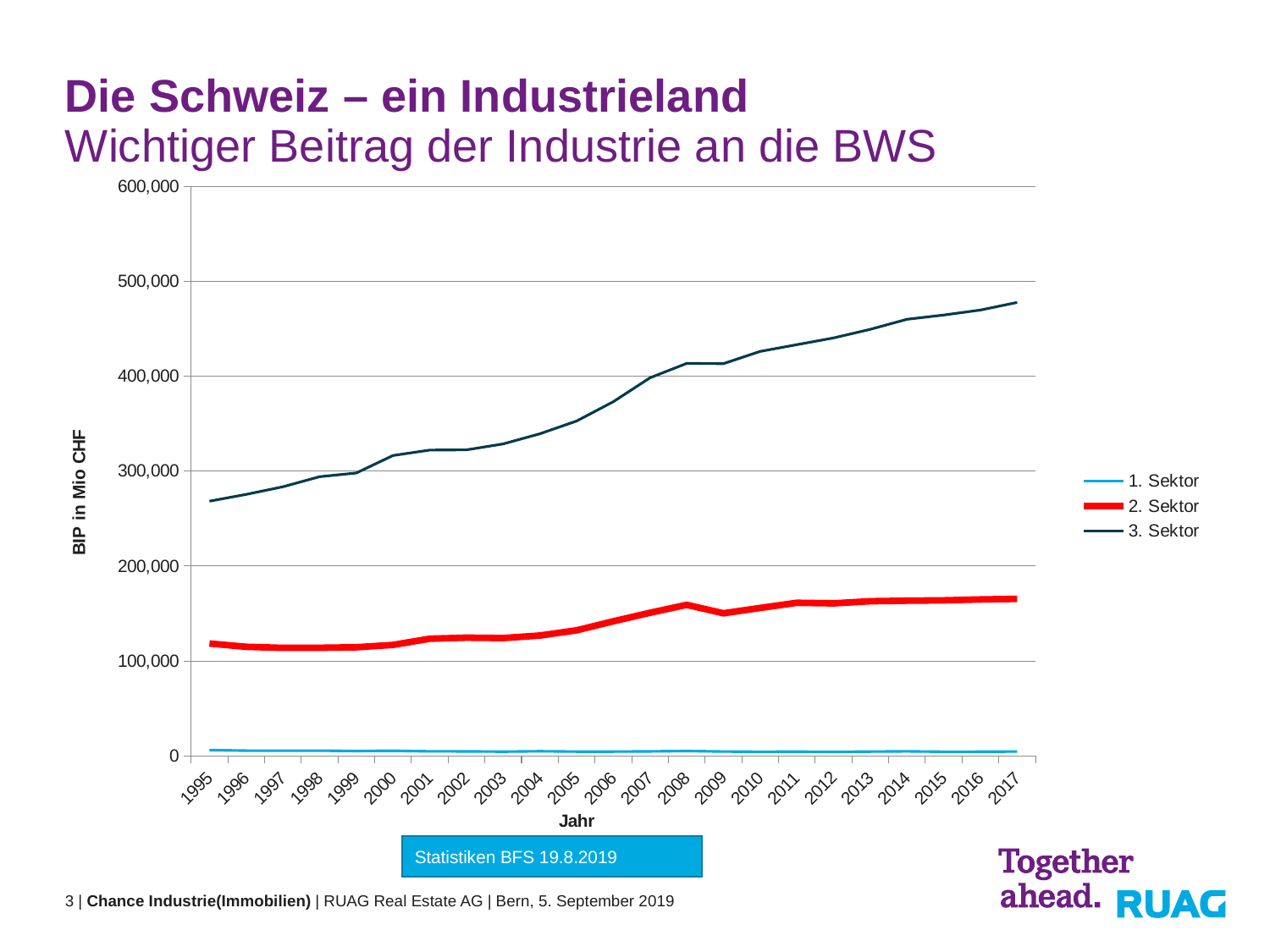

# Die Schweiz – ein Industrieland
Wichtiger Beitrag der Industrie an die BWS

### Chart

| Category | 1. Sektor | 2. Sektor | 3. Sektor |
|---|---|---|---|
| 1995 | 5975.498408962337 | 118391.51365073174 | 268363.2850235216 |
| 1996 | 5377.993501043832 | 114884.82934657505 | 275535.3574675823 |
| 1997 | 5410.0251761812115 | 113792.2063776154 | 283524.9593637874 |
| 1998 | 5382.909629316506 | 113904.35958280141 | 294194.79848712176 |
| 1999 | 5040.299504222163 | 114403.45016724805 | 298065.0876111632 |
| 2000 | 5300.35669572137 | 116879.9357077356 | 316518.06250231835 |
| 2001 | 4671.199072584367 | 123452.10389932062 | 322246.75991970976 |
| 2002 | 4621.033543135887 | 124533.4107277937 | 322473.51560431917 |
| 2003 | 4326.74213728059 | 124109.87073978534 | 328707.9175601142 |
| 2004 | 4785.194440285978 | 126801.014611875 | 339421.4481506919 |
| 2005 | 4383.26962233795 | 132265.5067068971 | 352874.7515335177 |
| 2006 | 4402.837408334301 | 141805.37813481977 | 373240.3529504822 |
| 2007 | 4618.383350699364 | 150740.10434325197 | 398396.7057161525 |
| 2008 | 5019.47227455854 | 159130.71691928702 | 413561.26150721766 |
| 2009 | 4440.23476455654 | 150234.7182357341 | 413319.5799017905 |
| 2010 | 4256.447386269391 | 155863.96933039764 | 426212.78553123184 |
| 2011 | 4332.085551745448 | 161283.1354777725 | 433311.1764481129 |
| 2012 | 4127.207447851577 | 160738.30204824946 | 440478.21157968004 |
| 2013 | 4422.2563241304015 | 162942.57879672397 | 449558.2127829167 |
| 2014 | 4684.184976010361 | 163498.1645738601 | 460138.7209667123 |
| 2015 | 4254.878482401847 | 163889.87837473367 | 464632.2327138259 |
| 2016 | 4300.561870792216 | 164808.65782929282 | 469872.1508128329 |
| 2017 | 4440.230578994156 | 165384.13759249632 | 477893.854864567 |
Statistiken BFS 19.8.2019